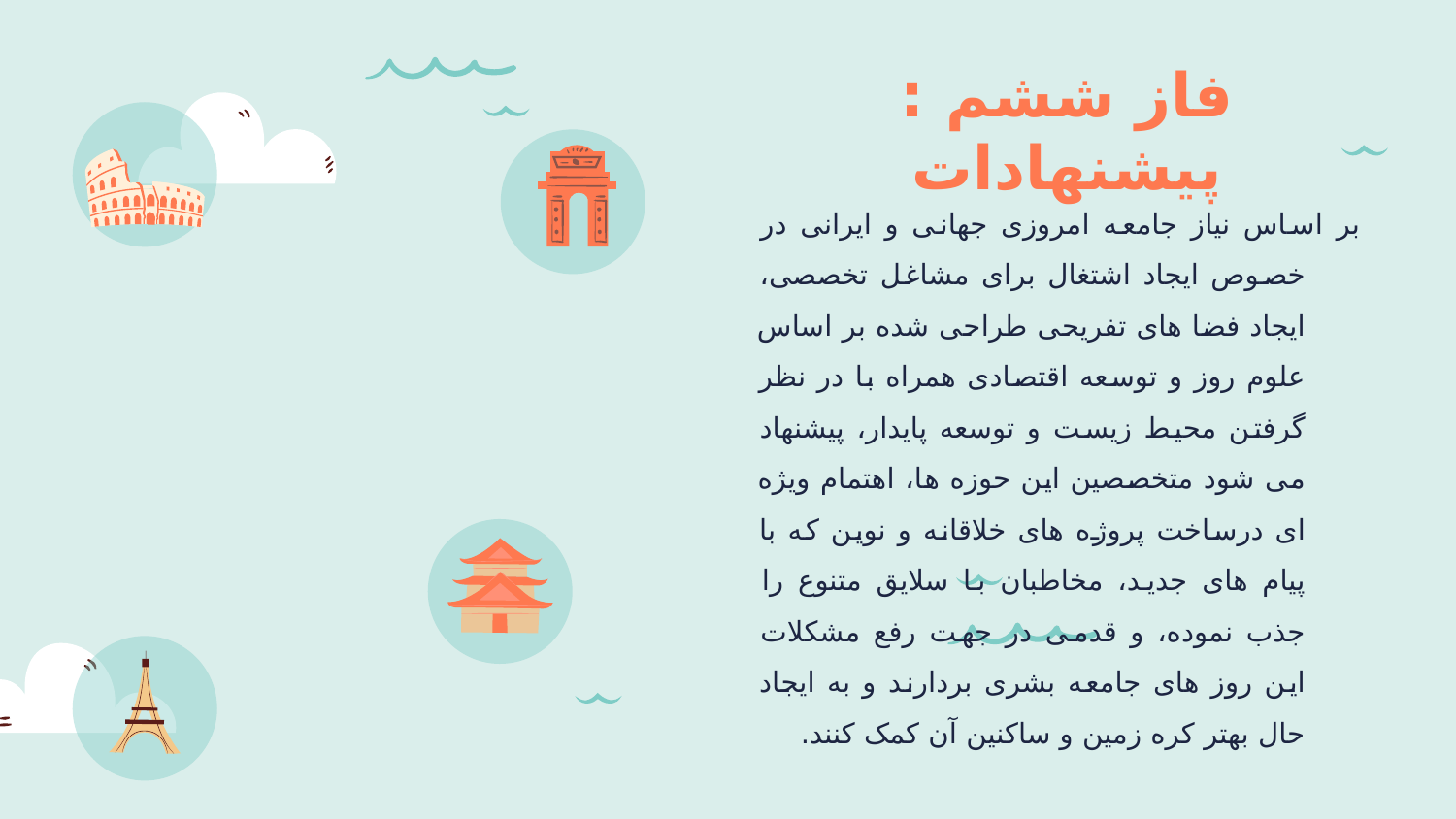

# فاز ششم : پیشنهادات

بر اساس نیاز جامعه امروزی جهانی و ایرانی در خصوص ایجاد اشتغال برای مشاغل تخصصی، ایجاد فضا های تفریحی طراحی شده بر اساس علوم روز و توسعه اقتصادی همراه با در نظر گرفتن محیط زیست و توسعه پایدار، پیشنهاد می شود متخصصین این حوزه ها، اهتمام ویژه ای درساخت پروژه های خلاقانه و نوین که با پیام های جدید، مخاطبان با سلایق متنوع را جذب نموده، و قدمی در جهت رفع مشکلات این روز های جامعه بشری بردارند و به ایجاد حال بهتر کره زمین و ساکنین آن کمک کنند.